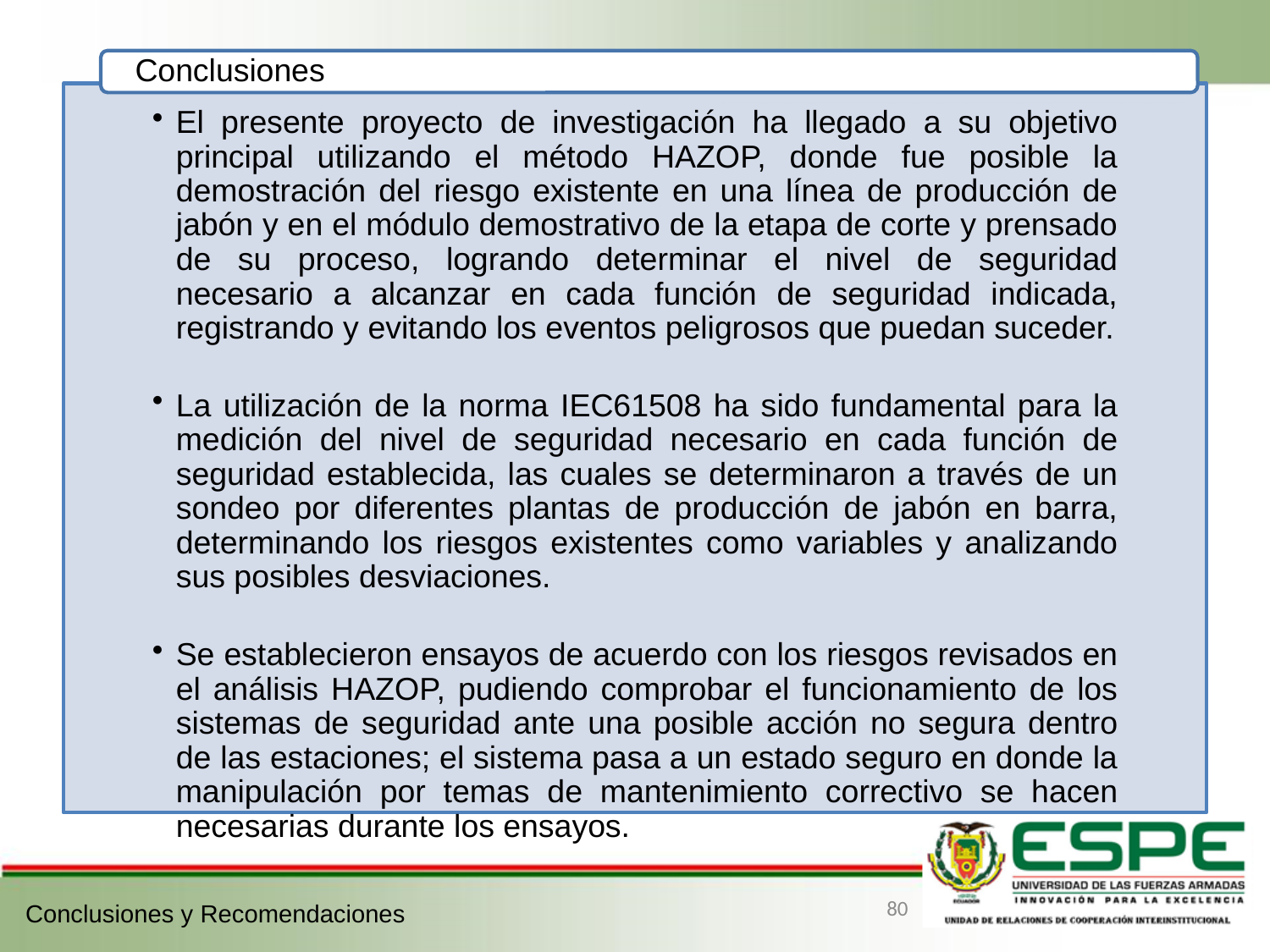

El presente proyecto de investigación ha llegado a su objetivo principal utilizando el método HAZOP, donde fue posible la demostración del riesgo existente en una línea de producción de jabón y en el módulo demostrativo de la etapa de corte y prensado de su proceso, logrando determinar el nivel de seguridad necesario a alcanzar en cada función de seguridad indicada, registrando y evitando los eventos peligrosos que puedan suceder.

La utilización de la norma IEC61508 ha sido fundamental para la medición del nivel de seguridad necesario en cada función de seguridad establecida, las cuales se determinaron a través de un sondeo por diferentes plantas de producción de jabón en barra, determinando los riesgos existentes como variables y analizando sus posibles desviaciones.

Se establecieron ensayos de acuerdo con los riesgos revisados en el análisis HAZOP, pudiendo comprobar el funcionamiento de los sistemas de seguridad ante una posible acción no segura dentro de las estaciones; el sistema pasa a un estado seguro en donde la manipulación por temas de mantenimiento correctivo se hacen necesarias durante los ensayos.
Conclusiones
80
Conclusiones y Recomendaciones